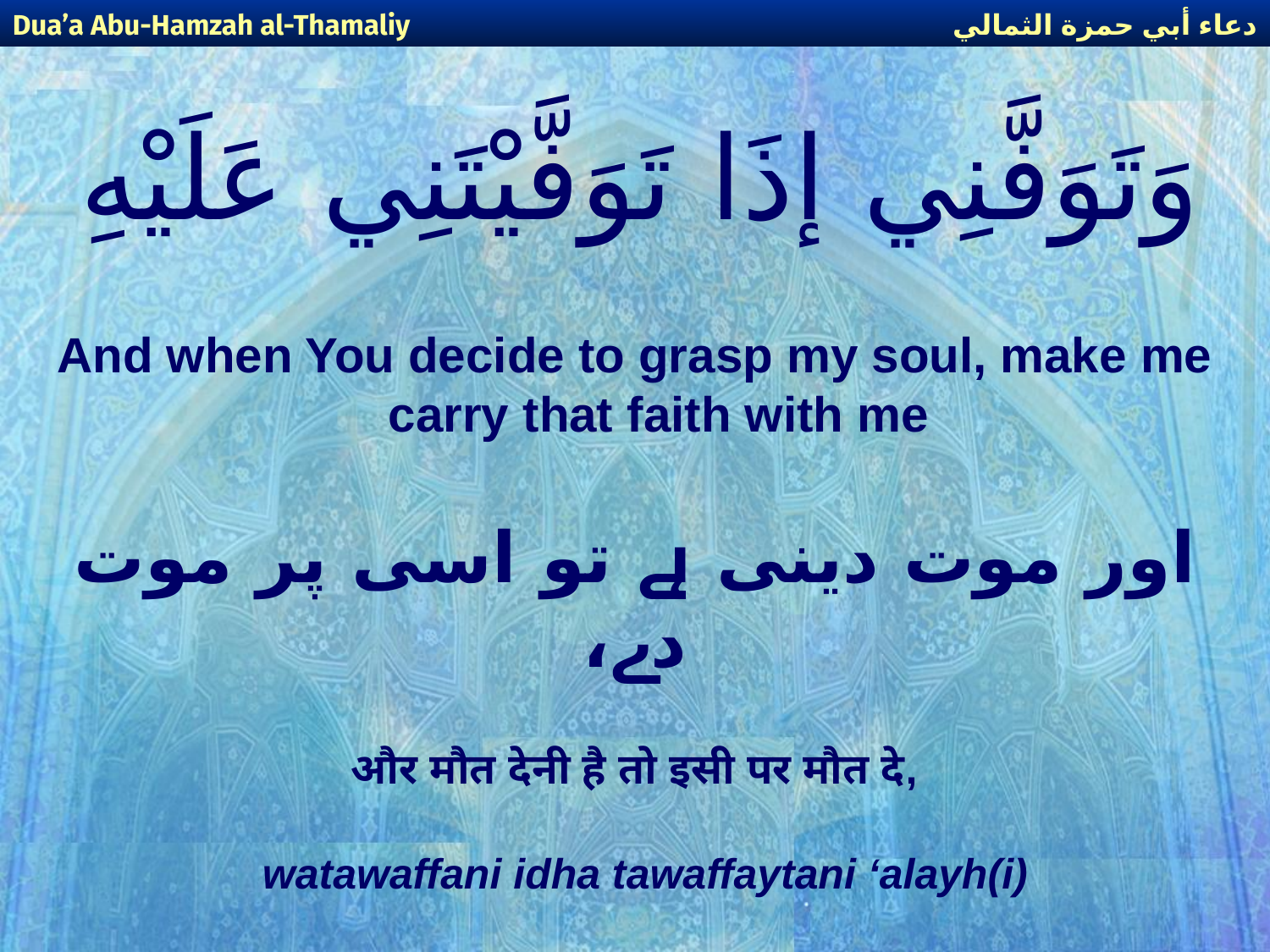

دعاء أبي حمزة الثمالي
Dua’a Abu-Hamzah al-Thamaliy
# وَتَوَفَّنِي إذَا تَوَفَّيْتَنِي عَلَيْهِ
And when You decide to grasp my soul, make me carry that faith with me
اور موت دینی ہے تو اسی پر موت دے،
और मौत देनी है तो इसी पर मौत दे,
watawaffani idha tawaffaytani ‘alayh(i)